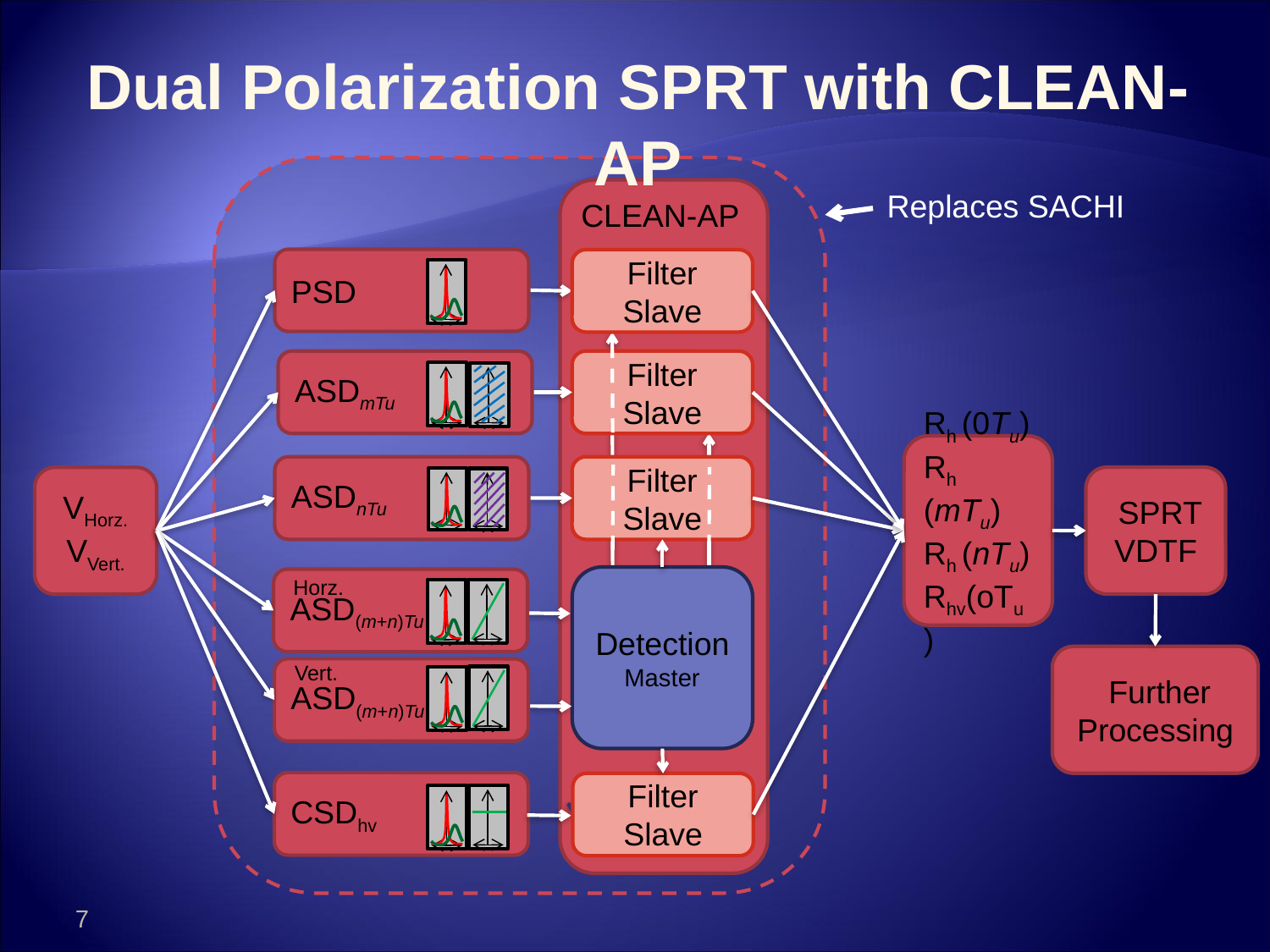

Dual Polarization SPRT with CLEAN-AP

Replaces SACHI
CLEAN-AP
PSD
Filter
Slave

ASDmTu
Filter
Slave

Rh (0Tu)
Rh (mTu)
Rh (nTu)
Rhv(oTu)
ASDnTu
Filter
Slave
 SPRT
VDTF
VHorz. VVert.

Detection
Master
Horz.
ASD(m+n)Tu

 Further
Processing
Vert.
ASD(m+n)Tu

CSDhv
Filter
Slave

7